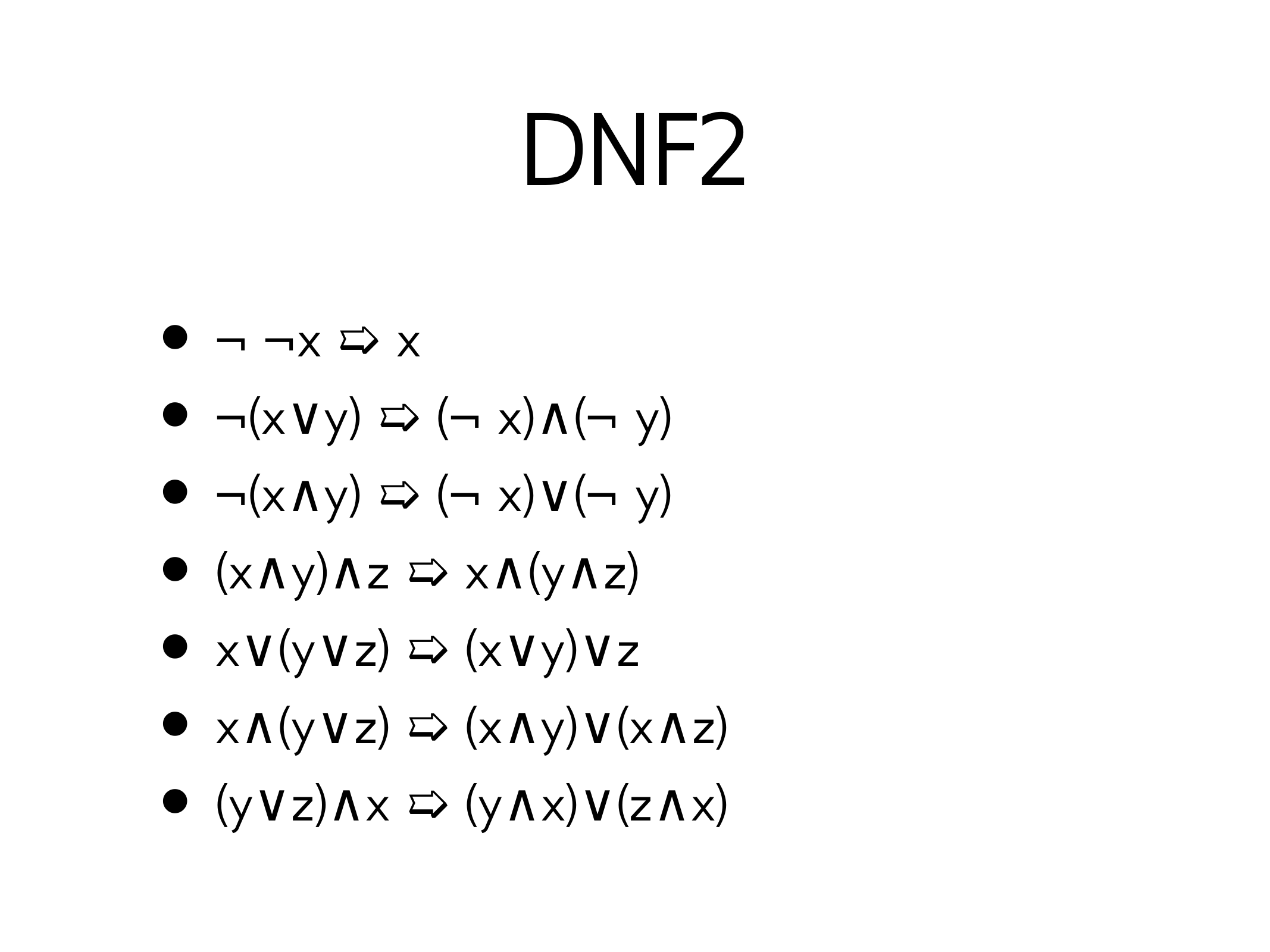

# DNF2
¬ ¬x ➯ x
¬(x∨y) ➯ (¬ x)∧(¬ y)
¬(x∧y) ➯ (¬ x)∨(¬ y)
(x∧y)∧z ➯ x∧(y∧z)
x∨(y∨z) ➯ (x∨y)∨z
x∧(y∨z) ➯ (x∧y)∨(x∧z)
(y∨z)∧x ➯ (y∧x)∨(z∧x)